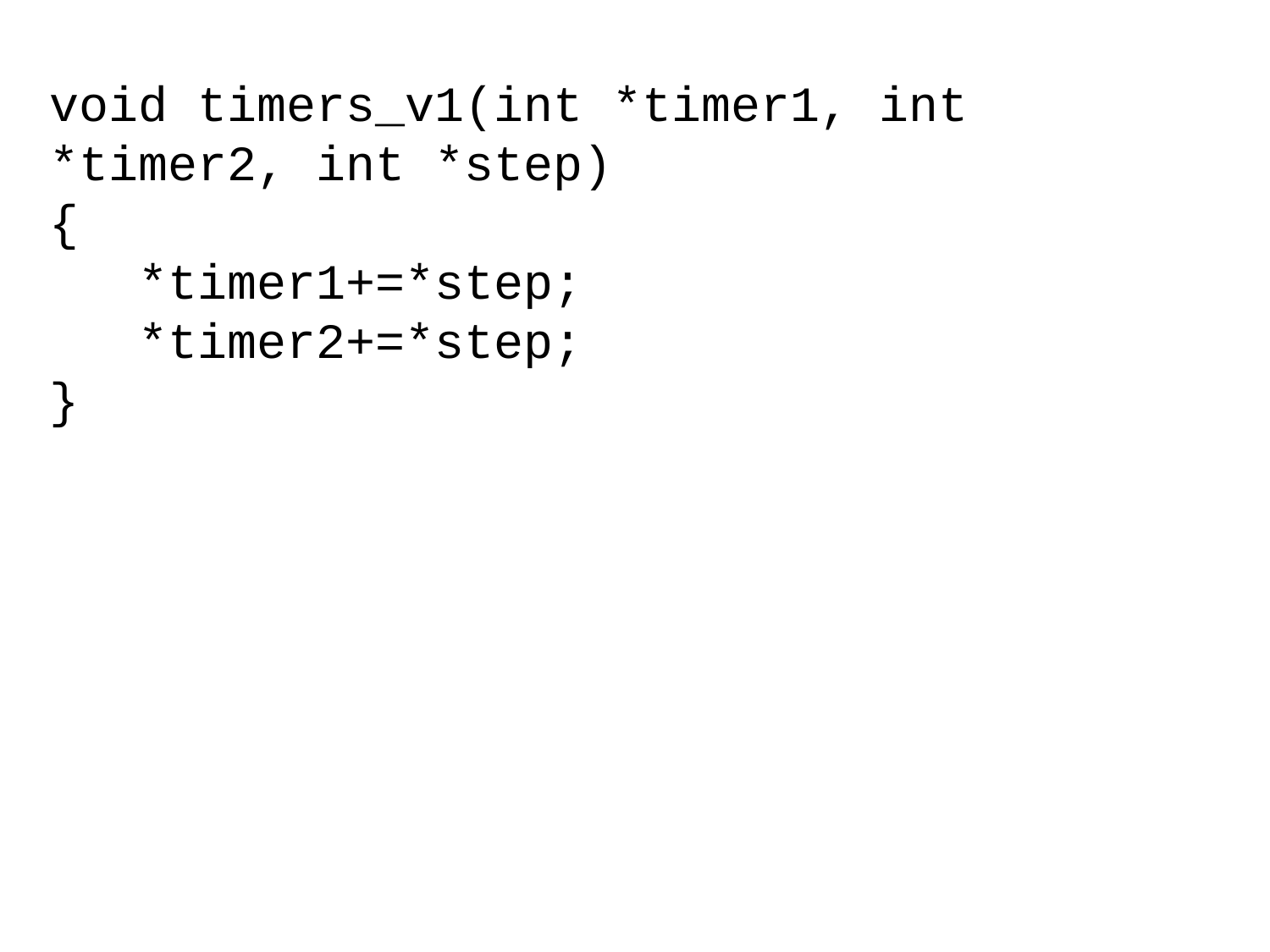

void timers_v1(int *timer1, int *timer2, int *step)
{
   *timer1+=*step;
   *timer2+=*step;
}